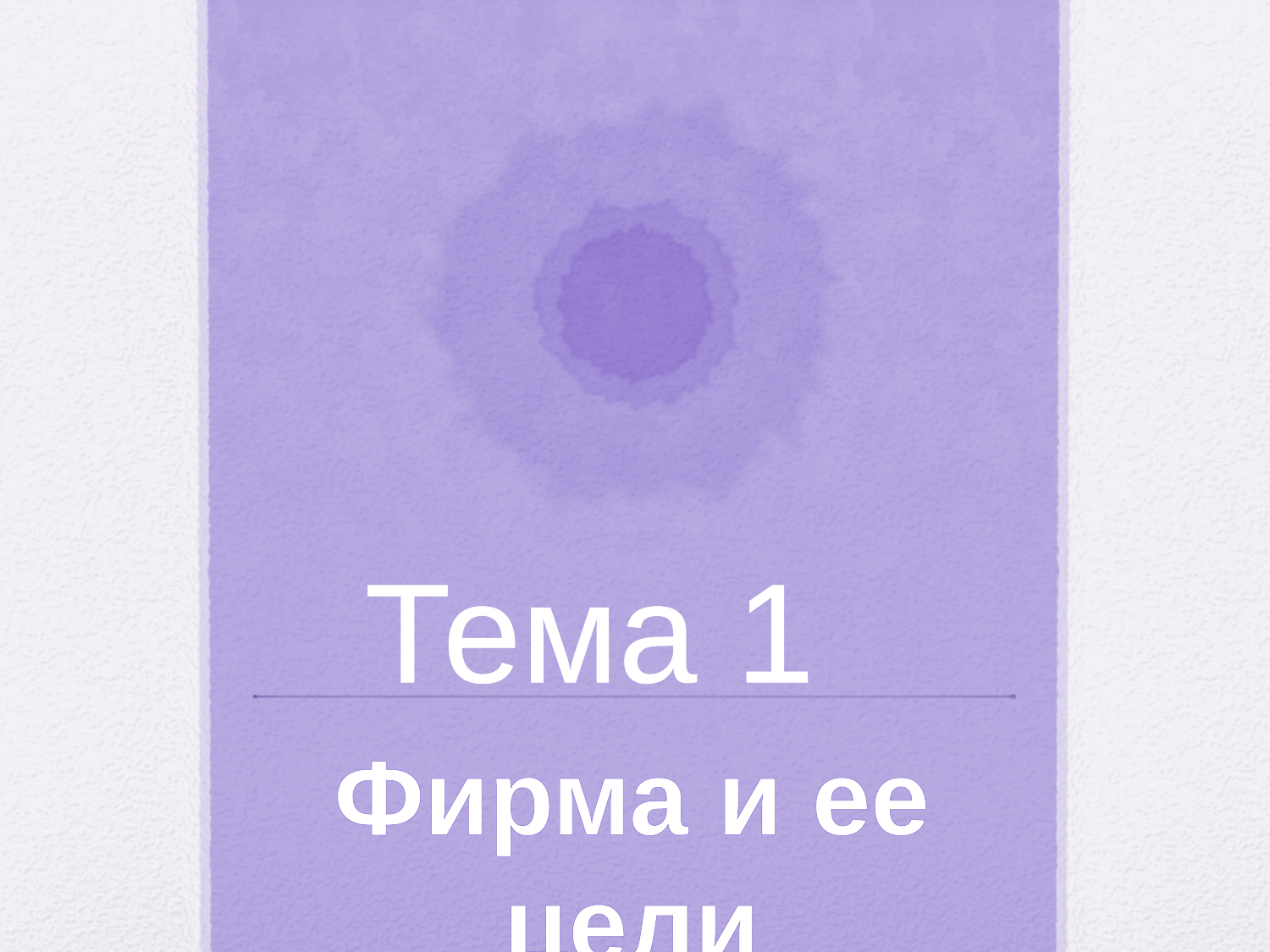

# Тема 1
Фирма и ее цели